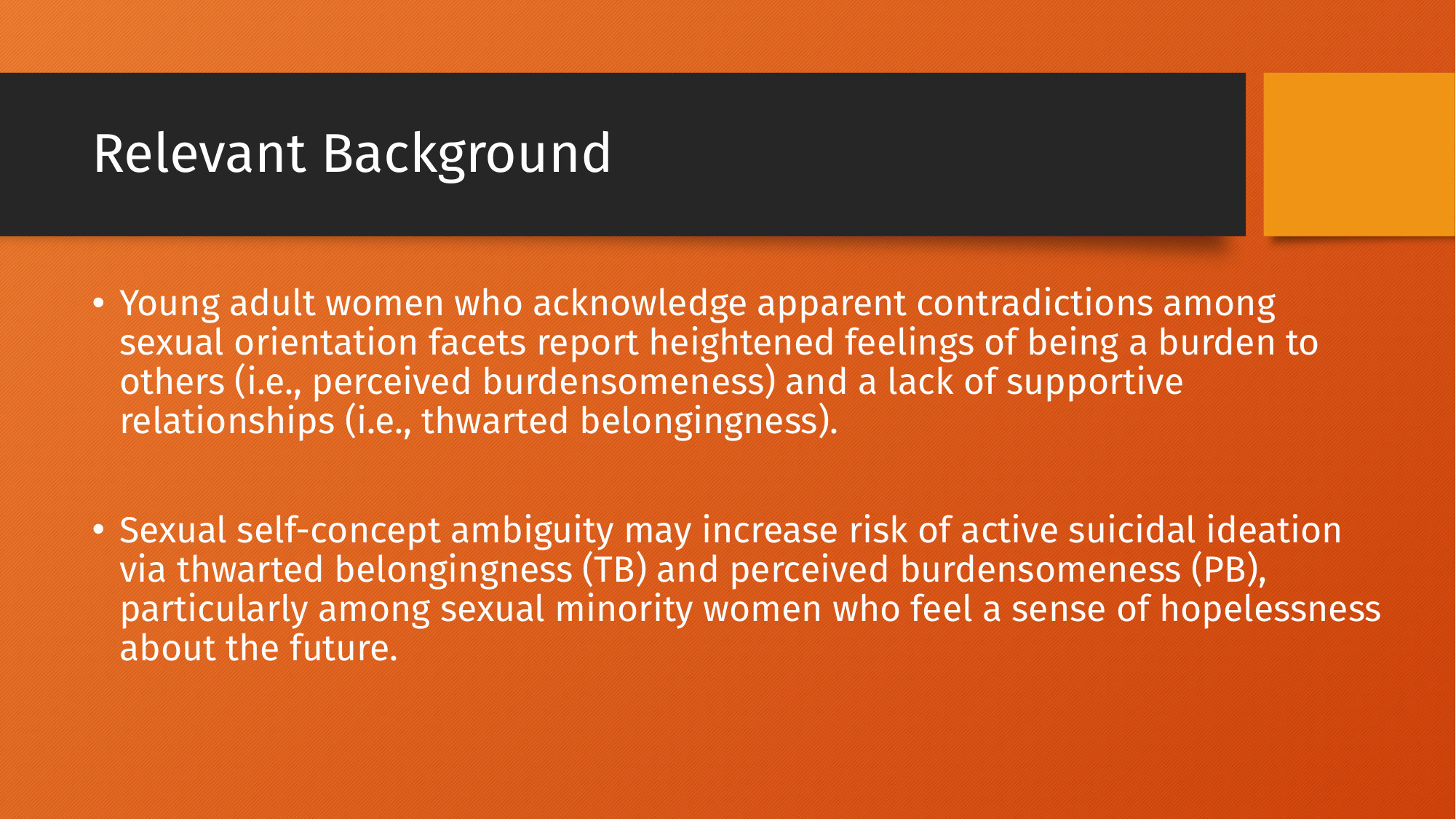

# Relevant Background
Young adult women who acknowledge apparent contradictions among sexual orientation facets report heightened feelings of being a burden to others (i.e., perceived burdensomeness) and a lack of supportive relationships (i.e., thwarted belongingness).

Sexual self-concept ambiguity may increase risk of active suicidal ideation via thwarted belongingness (TB) and perceived burdensomeness (PB), particularly among sexual minority women who feel a sense of hopelessness about the future.